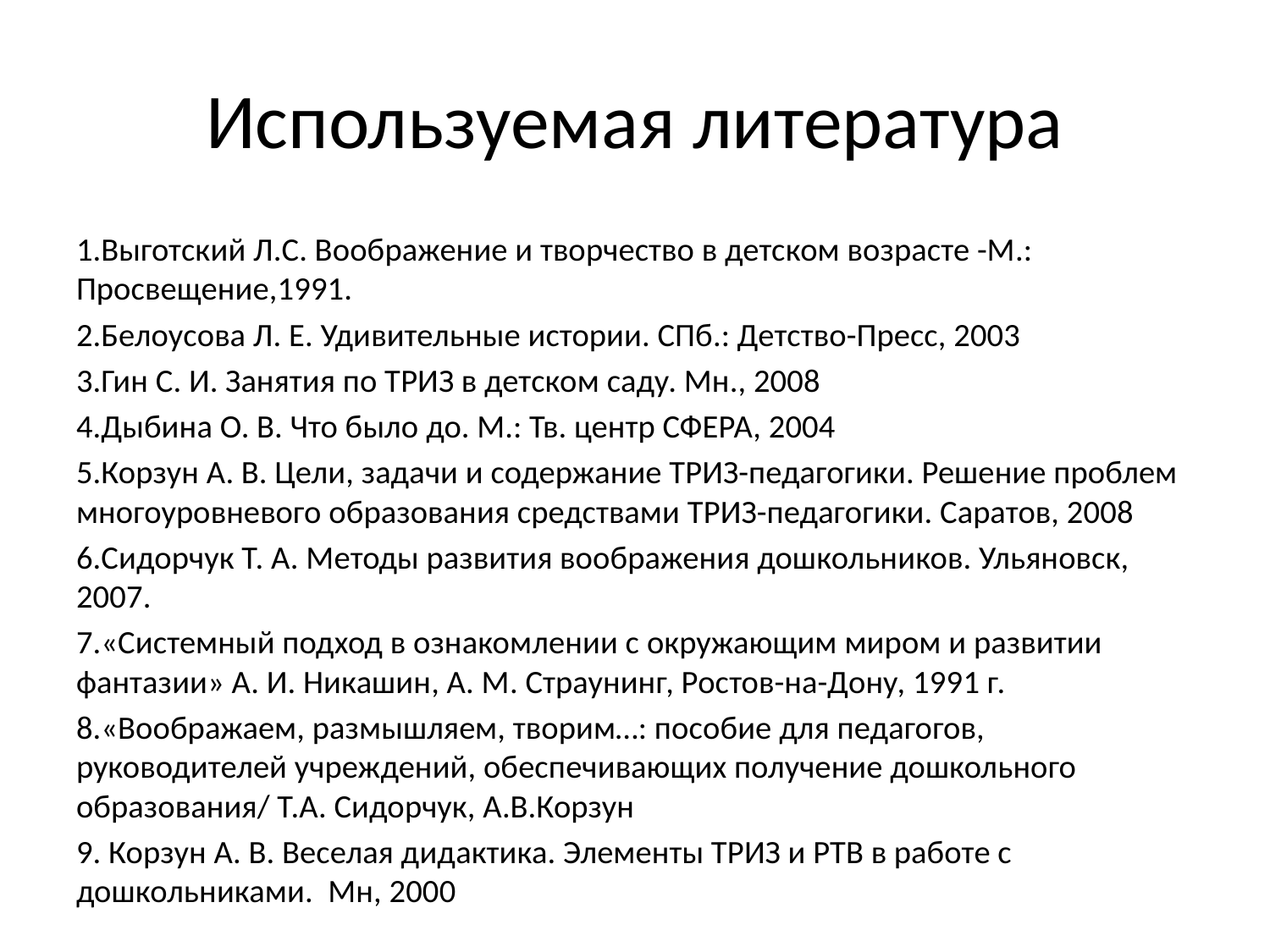

# Используемая литература
1.Выготский Л.С. Воображение и творчество в детском возрасте -М.: Просвещение,1991.
2.Белоусова Л. Е. Удивительные истории. СПб.: Детство-Пресс, 2003
3.Гин С. И. Занятия по ТРИЗ в детском саду. Мн., 2008
4.Дыбина О. В. Что было до. М.: Тв. центр СФЕРА, 2004
5.Корзун А. В. Цели, задачи и содержание ТРИЗ-педагогики. Решение проблем многоуровневого образования средствами ТРИЗ-педагогики. Саратов, 2008
6.Сидорчук Т. А. Методы развития воображения дошкольников. Ульяновск, 2007.
7.«Системный подход в ознакомлении с окружающим миром и развитии фантазии» А. И. Никашин, А. М. Страунинг, Ростов-на-Дону, 1991 г.
8.«Воображаем, размышляем, творим…: пособие для педагогов, руководителей учреждений, обеспечивающих получение дошкольного образования/ Т.А. Сидорчук, А.В.Корзун
9. Корзун А. В. Веселая дидактика. Элементы ТРИЗ и РТВ в работе с дошкольниками.  Мн, 2000